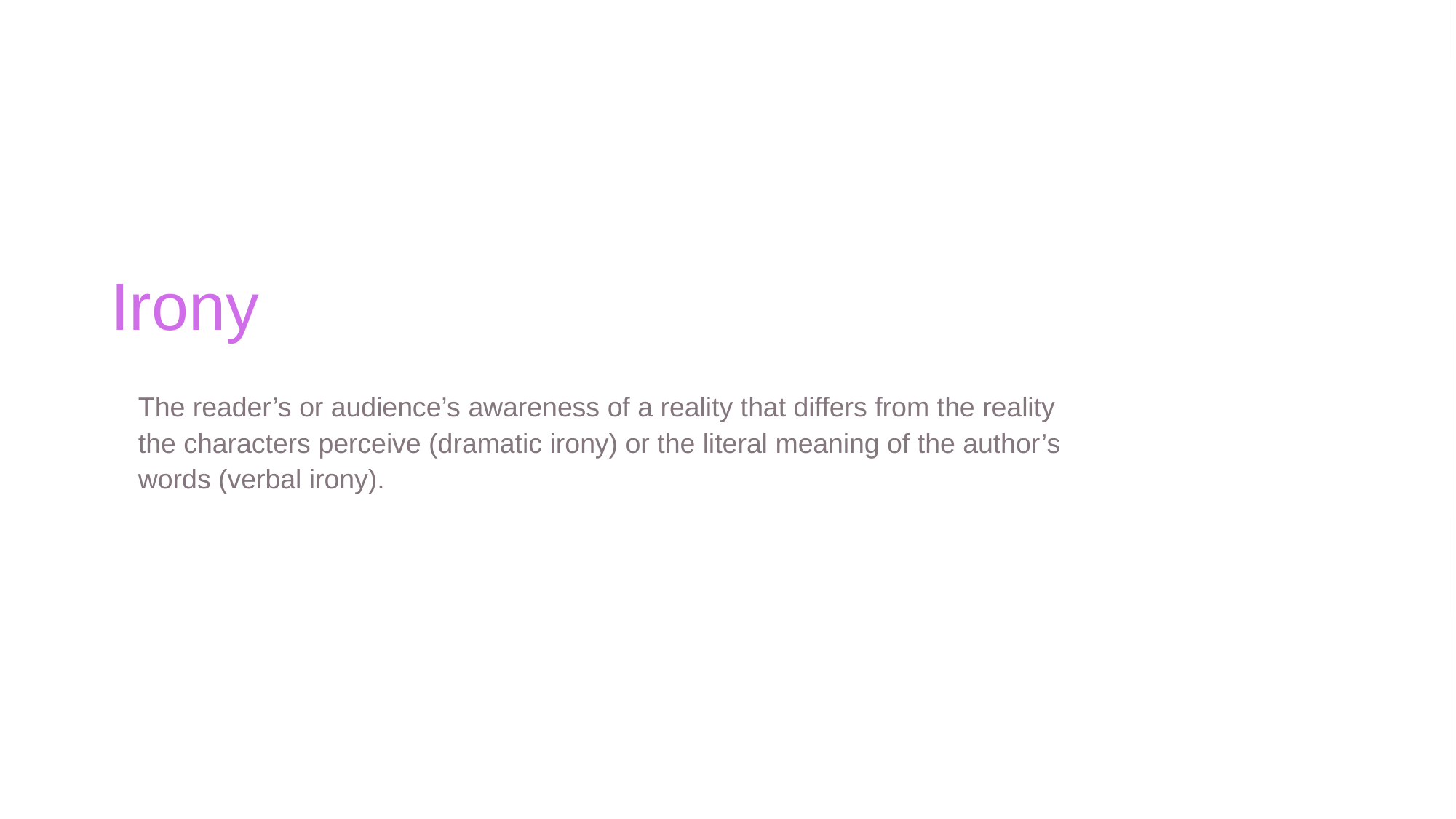

# Irony
The reader’s or audience’s awareness of a reality that differs from the reality the characters perceive (dramatic irony) or the literal meaning of the author’s words (verbal irony).